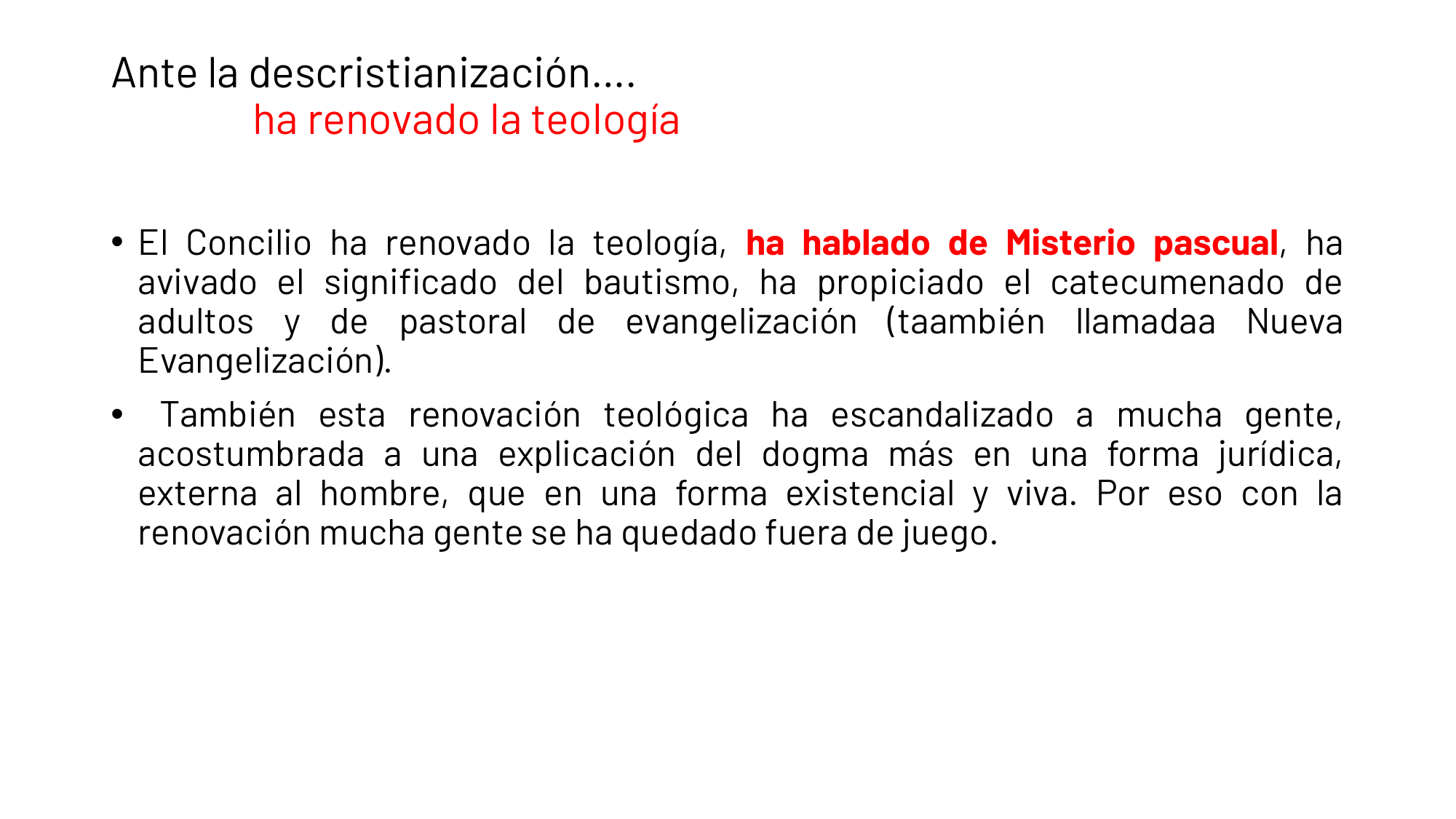

# Ante la descristianización…. ha renovado la teología
El Concilio ha renovado la teología, ha hablado de Misterio pascual, ha avivado el significado del bautismo, ha propiciado el catecumenado de adultos y de pastoral de evangelización (taambién llamadaa Nueva Evangelización).
 También esta renovación teológica ha escandalizado a mucha gente, acostumbrada a una explicación del dogma más en una forma jurídica, externa al hombre, que en una forma existencial y viva. Por eso con la renovación mucha gente se ha quedado fuera de juego.